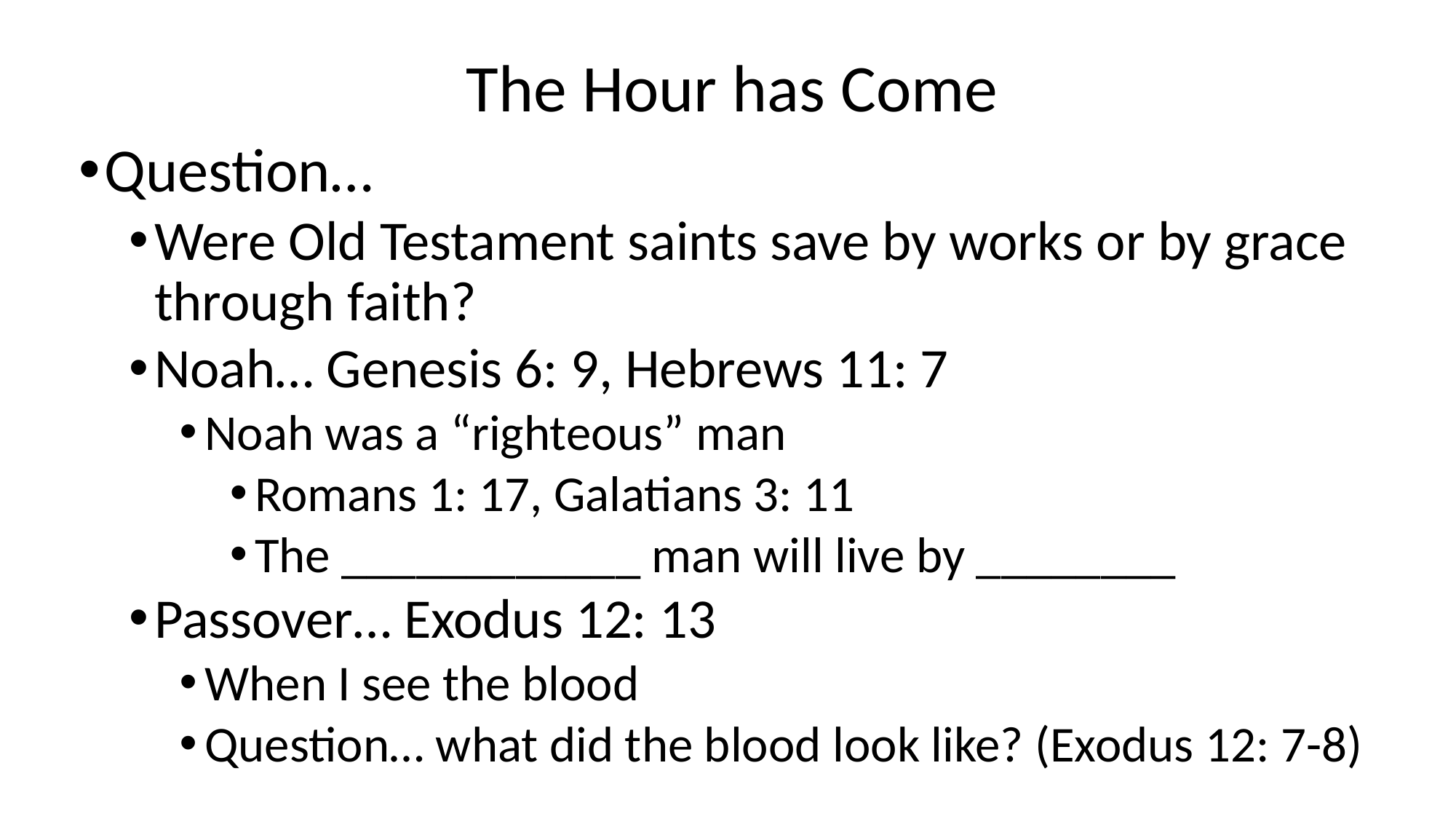

# The Hour has Come
Question…
Were Old Testament saints save by works or by grace through faith?
Noah… Genesis 6: 9, Hebrews 11: 7
Noah was a “righteous” man
Romans 1: 17, Galatians 3: 11
The ____________ man will live by ________
Passover… Exodus 12: 13
When I see the blood
Question… what did the blood look like? (Exodus 12: 7-8)